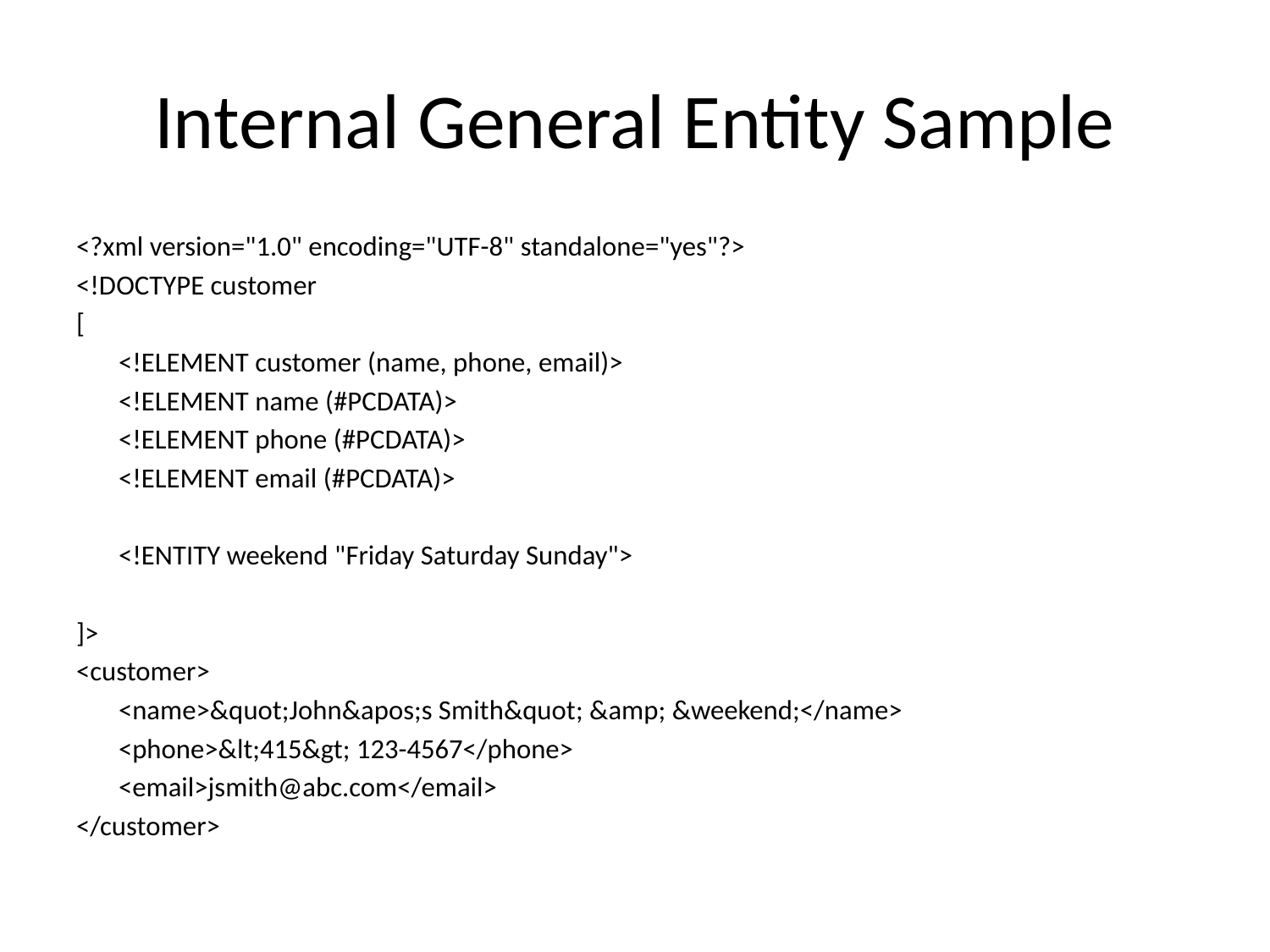

# Internal General Entity Sample
<?xml version="1.0" encoding="UTF-8" standalone="yes"?>
<!DOCTYPE customer
[
	<!ELEMENT customer (name, phone, email)>
	<!ELEMENT name (#PCDATA)>
	<!ELEMENT phone (#PCDATA)>
	<!ELEMENT email (#PCDATA)>

	<!ENTITY weekend "Friday Saturday Sunday">

]>
<customer>
	<name>&quot;John&apos;s Smith&quot; &amp; &weekend;</name>
	<phone>&lt;415&gt; 123-4567</phone>
	<email>jsmith@abc.com</email>
</customer>